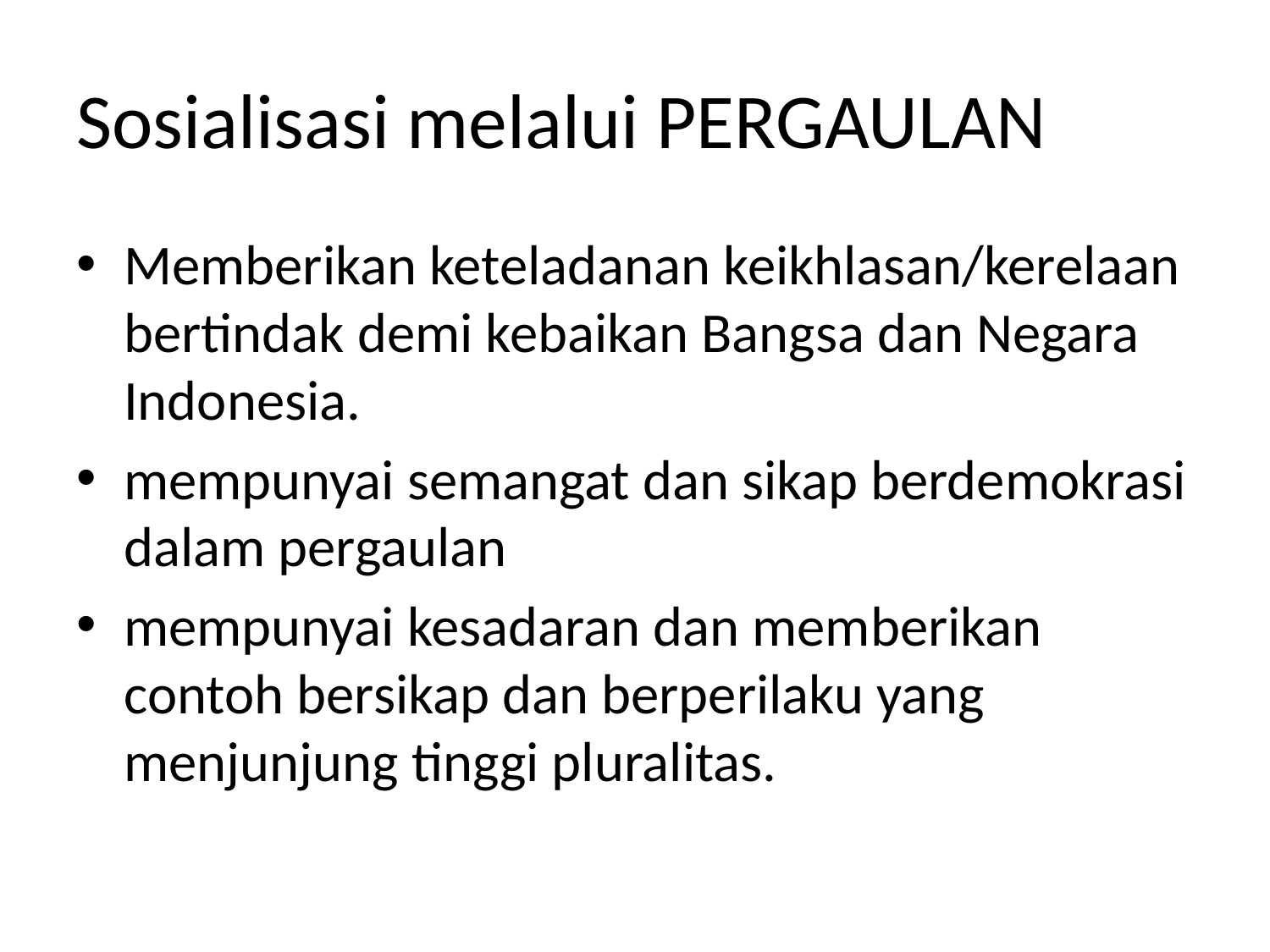

# Sosialisasi melalui PERGAULAN
Memberikan keteladanan keikhlasan/kerelaan bertindak demi kebaikan Bangsa dan Negara Indonesia.
mempunyai semangat dan sikap berdemokrasi dalam pergaulan
mempunyai kesadaran dan memberikan contoh bersikap dan berperilaku yang menjunjung tinggi pluralitas.